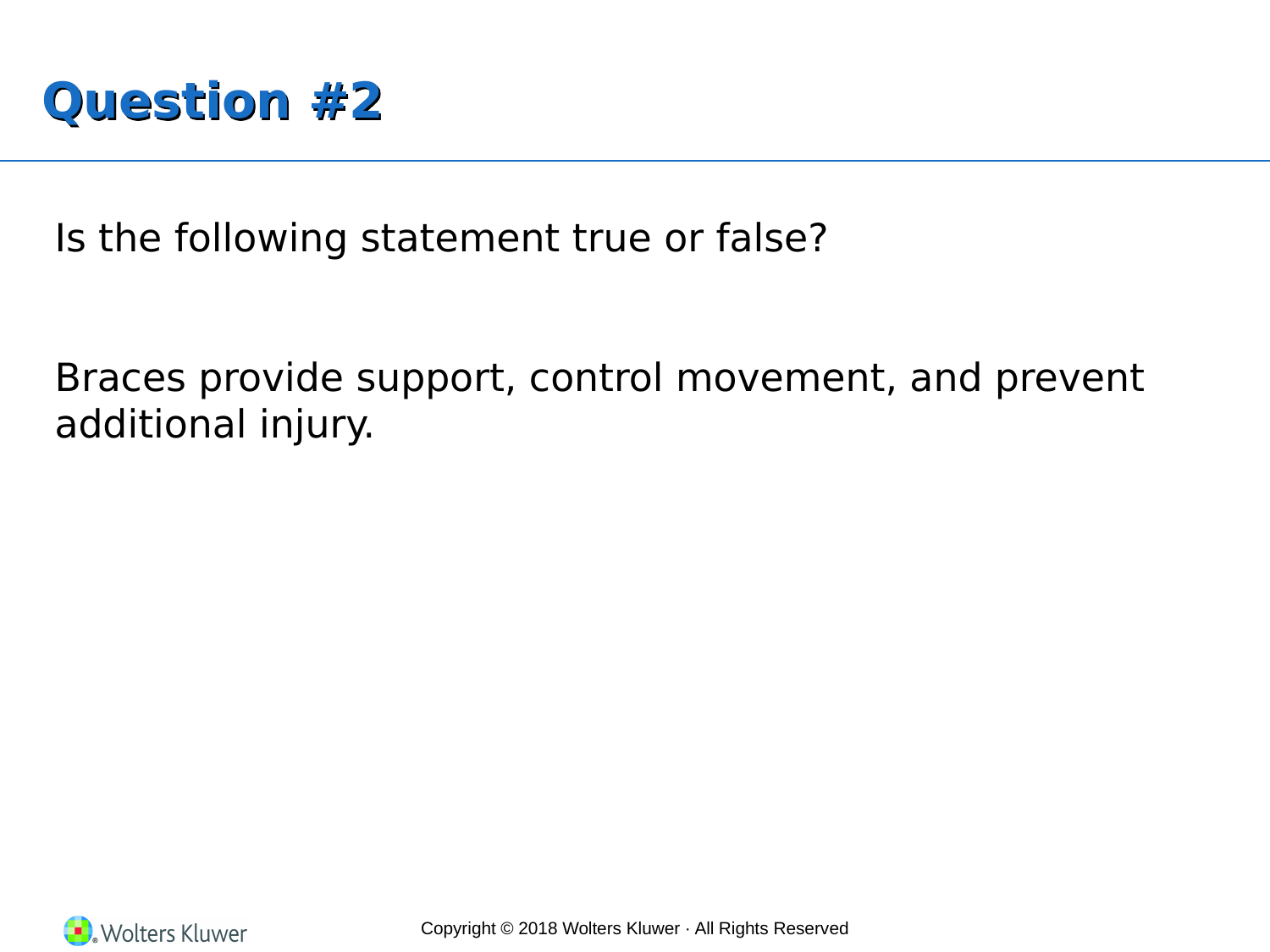

# Question #2
Is the following statement true or false?

Braces provide support, control movement, and prevent additional injury.